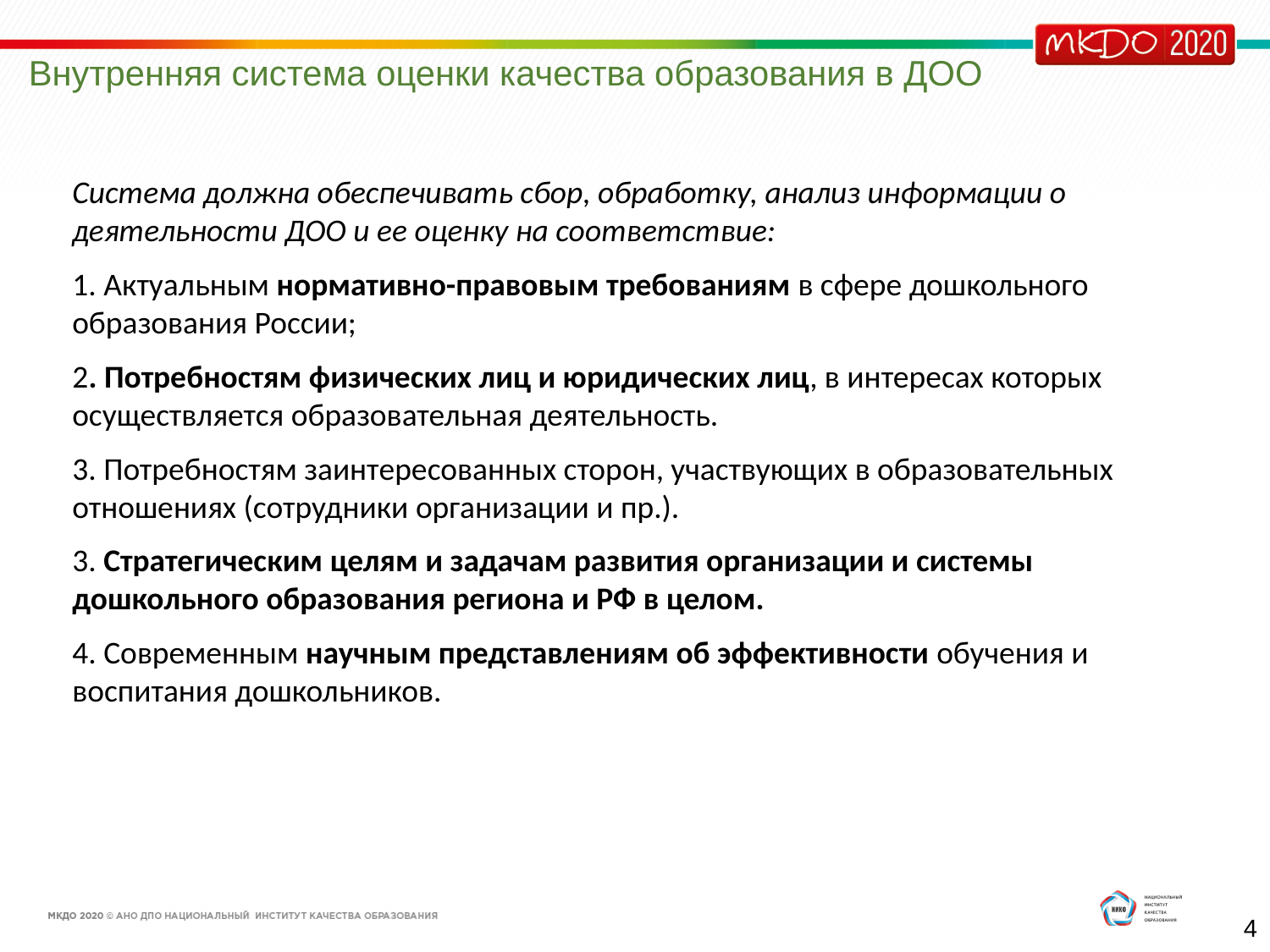

# Внутренняя система оценки качества образования в ДОО
Система должна обеспечивать сбор, обработку, анализ информации о деятельности ДОО и ее оценку на соответствие:
1. Актуальным нормативно-правовым требованиям в сфере дошкольного образования России;
2. Потребностям физических лиц и юридических лиц, в интересах которых осуществляется образовательная деятельность.
3. Потребностям заинтересованных сторон, участвующих в образовательных отношениях (сотрудники организации и пр.).
3. Стратегическим целям и задачам развития организации и системы дошкольного образования региона и РФ в целом.
4. Современным научным представлениям об эффективности обучения и воспитания дошкольников.
4